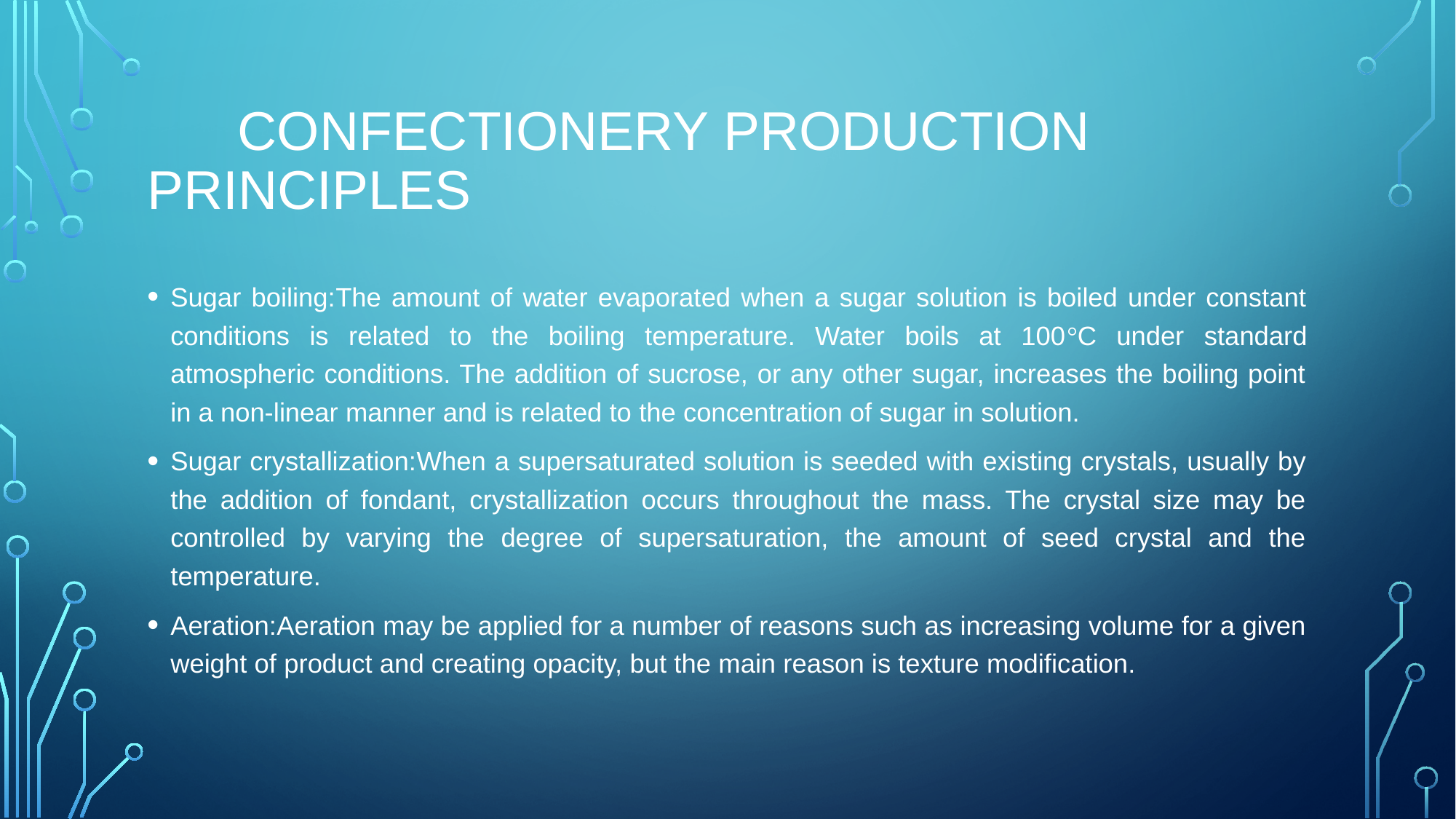

# Confectionery Production Principles
Sugar boiling:The amount of water evaporated when a sugar solution is boiled under constant conditions is related to the boiling temperature. Water boils at 100°C under standard atmospheric conditions. The addition of sucrose, or any other sugar, increases the boiling point in a non-linear manner and is related to the concentration of sugar in solution.
Sugar crystallization:When a supersaturated solution is seeded with existing crystals, usually by the addition of fondant, crystallization occurs throughout the mass. The crystal size may be controlled by varying the degree of supersaturation, the amount of seed crystal and the temperature.
Aeration:Aeration may be applied for a number of reasons such as increasing volume for a given weight of product and creating opacity, but the main reason is texture modification.